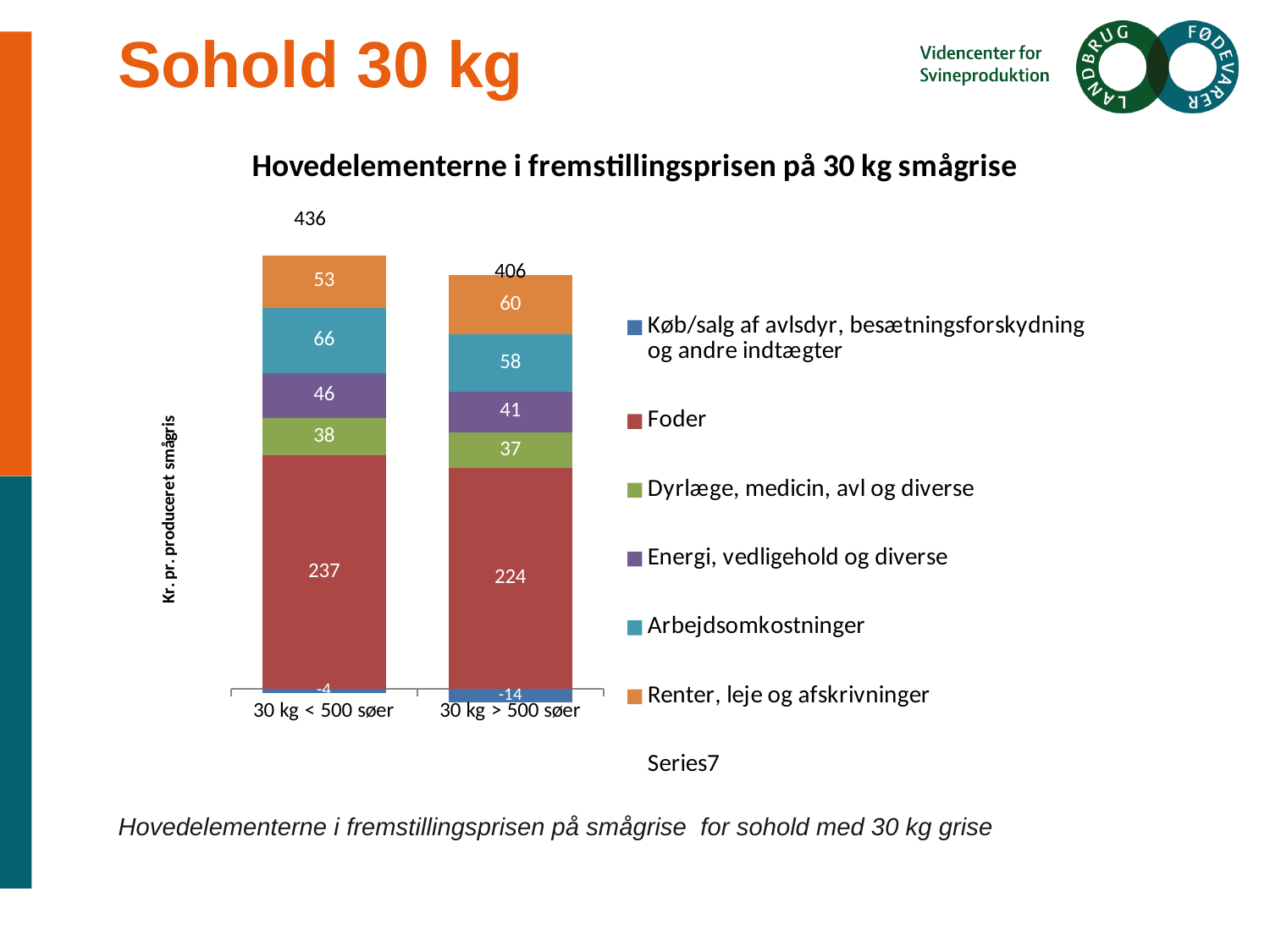

# Sohold 30 kg

### Chart: Hovedelementerne i fremstillingsprisen på 30 kg smågrise

| Category | Køb/salg af avlsdyr, besætningsforskydning og andre indtægter | Foder | Dyrlæge, medicin, avl og diverse | Energi, vedligehold og diverse | Arbejdsomkostninger | Renter, leje og afskrivninger |  |
|---|---|---|---|---|---|---|---|
| 30 kg < 500 søer | -4.401993353401277 | 236.83759600660807 | 38.06204102899675 | 45.58956120755359 | 66.45291038286447 | 53.067346292616584 | 435.60746156523817 |
| 30 kg > 500 søer | -13.507035221133997 | 223.84656716286005 | 36.75565519707865 | 41.22504434022702 | 58.38256090992037 | 59.686793406170665 | 406.3895857951228 |

Hovedelementerne i fremstillingsprisen på smågrise  for sohold med 30 kg grise